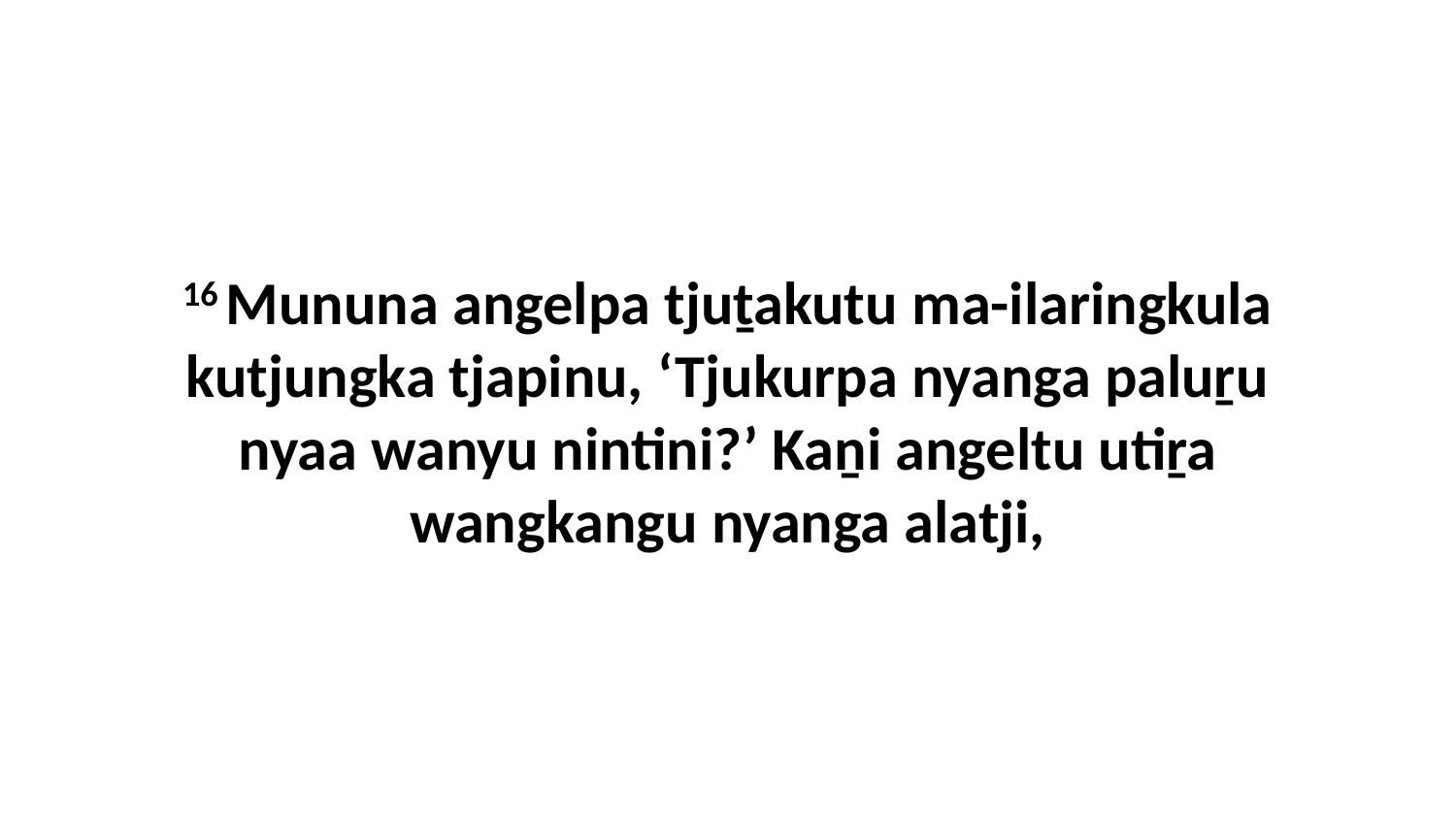

16 Mununa angelpa tjuṯakutu ma-ilaringkula kutjungka tjapinu, ‘Tjukurpa nyanga paluṟu nyaa wanyu nintini?’ Kaṉi angeltu utiṟa wangkangu nyanga alatji,